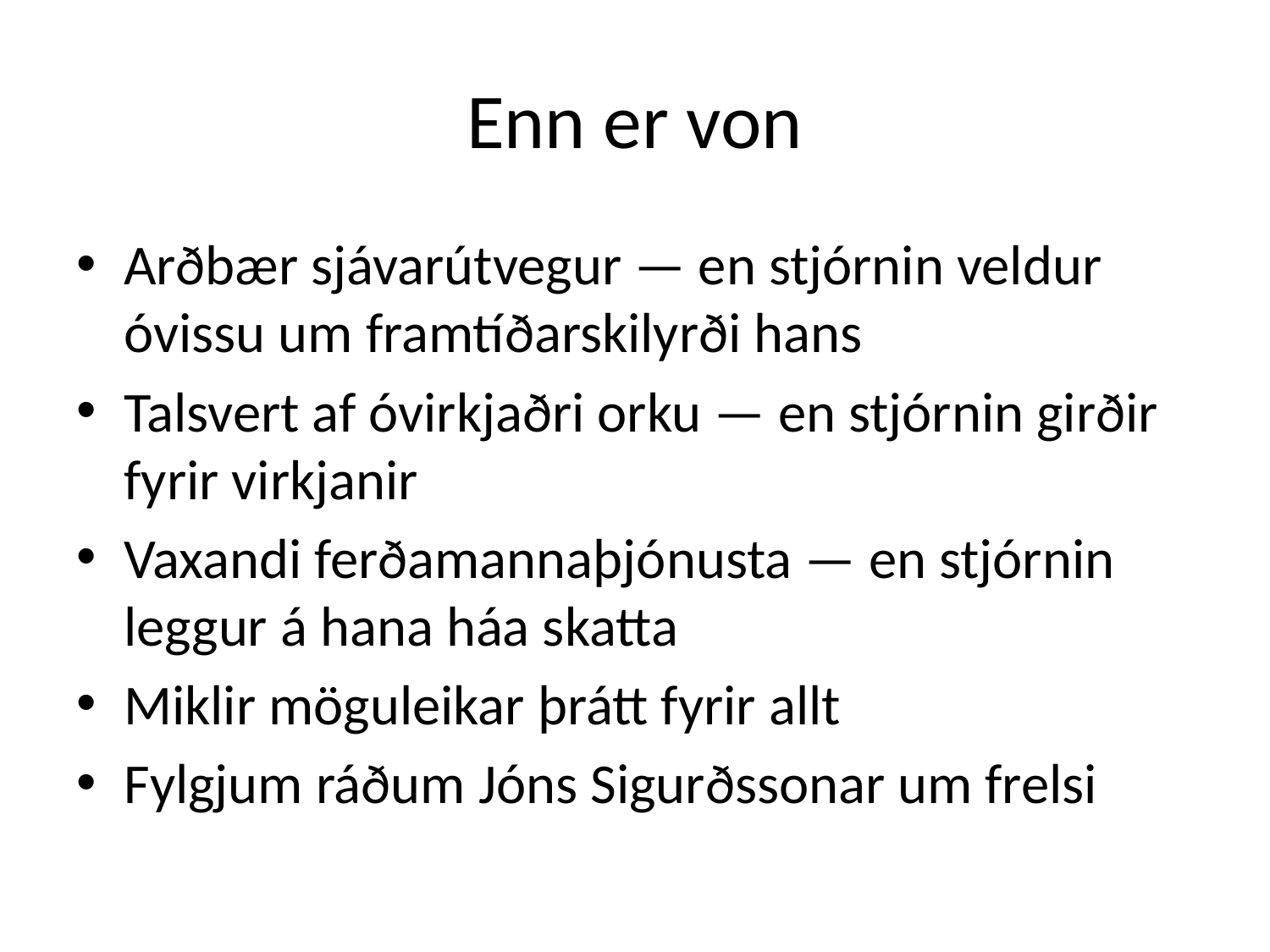

# Enn er von
Arðbær sjávarútvegur — en stjórnin veldur óvissu um framtíðarskilyrði hans
Talsvert af óvirkjaðri orku — en stjórnin girðir fyrir virkjanir
Vaxandi ferðamannaþjónusta — en stjórnin leggur á hana háa skatta
Miklir möguleikar þrátt fyrir allt
Fylgjum ráðum Jóns Sigurðssonar um frelsi